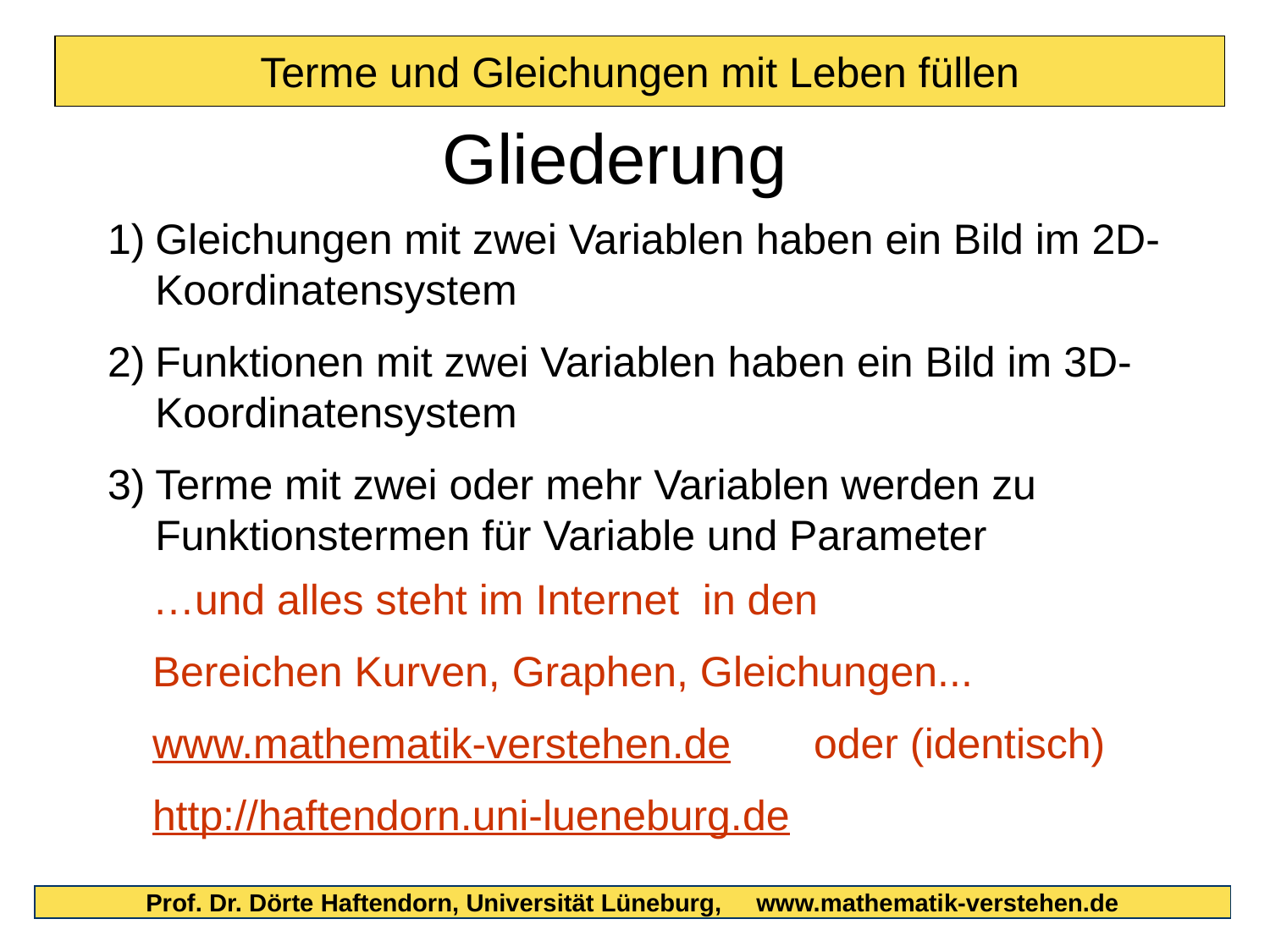

Terme und Gleichungen mit Leben füllen
# Gliederung
Gleichungen mit zwei Variablen haben ein Bild im 2D-Koordinatensystem
Funktionen mit zwei Variablen haben ein Bild im 3D-Koordinatensystem
Terme mit zwei oder mehr Variablen werden zu Funktionstermen für Variable und Parameter
…und alles steht im Internet  in den
Bereichen Kurven, Graphen, Gleichungen...
www.mathematik-verstehen.de       oder (identisch)
http://haftendorn.uni-lueneburg.de
Prof. Dr. Dörte Haftendorn, Universität Lüneburg,     www.mathematik-verstehen.de